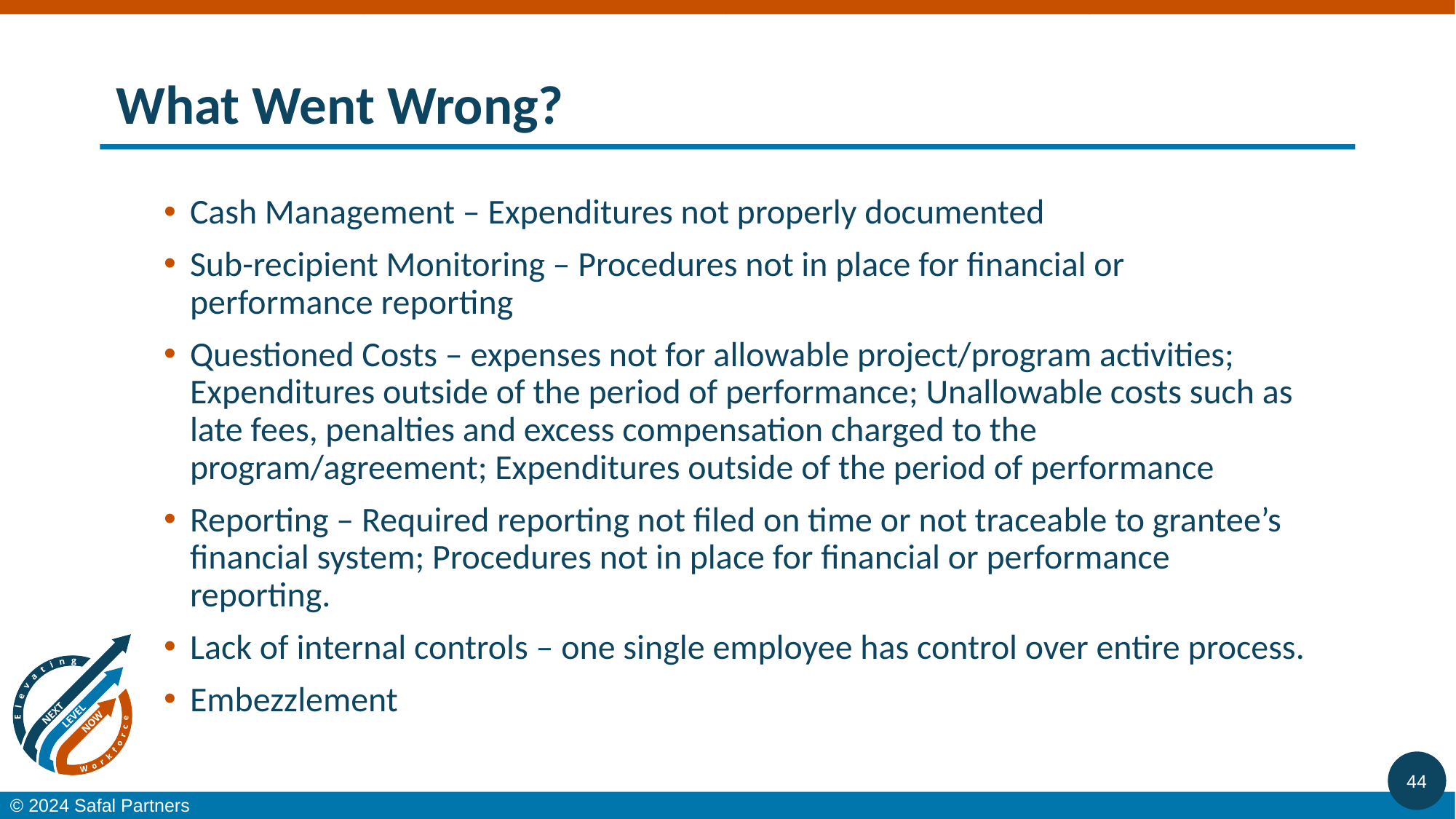

# What Went Wrong?
Cash Management – Expenditures not properly documented
Sub-recipient Monitoring – Procedures not in place for financial or performance reporting
Questioned Costs – expenses not for allowable project/program activities; Expenditures outside of the period of performance; Unallowable costs such as late fees, penalties and excess compensation charged to the program/agreement; Expenditures outside of the period of performance
Reporting – Required reporting not filed on time or not traceable to grantee’s financial system; Procedures not in place for financial or performance reporting.
Lack of internal controls – one single employee has control over entire process.
Embezzlement